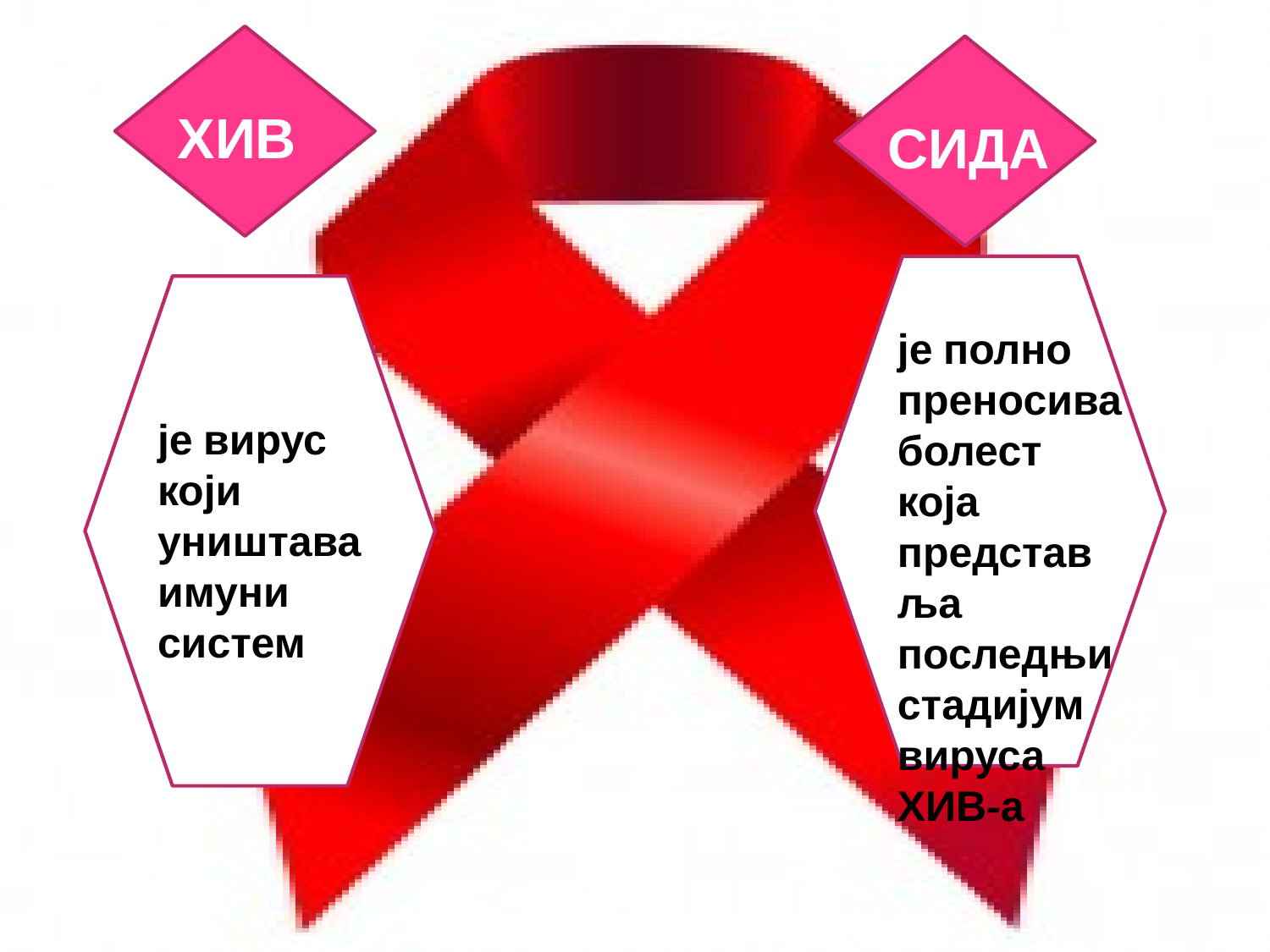

ХИВ
СИДА

је полно преносива болест која представља последњи стадијум  вируса ХИВ-а
је вирус који уништава имуни систем